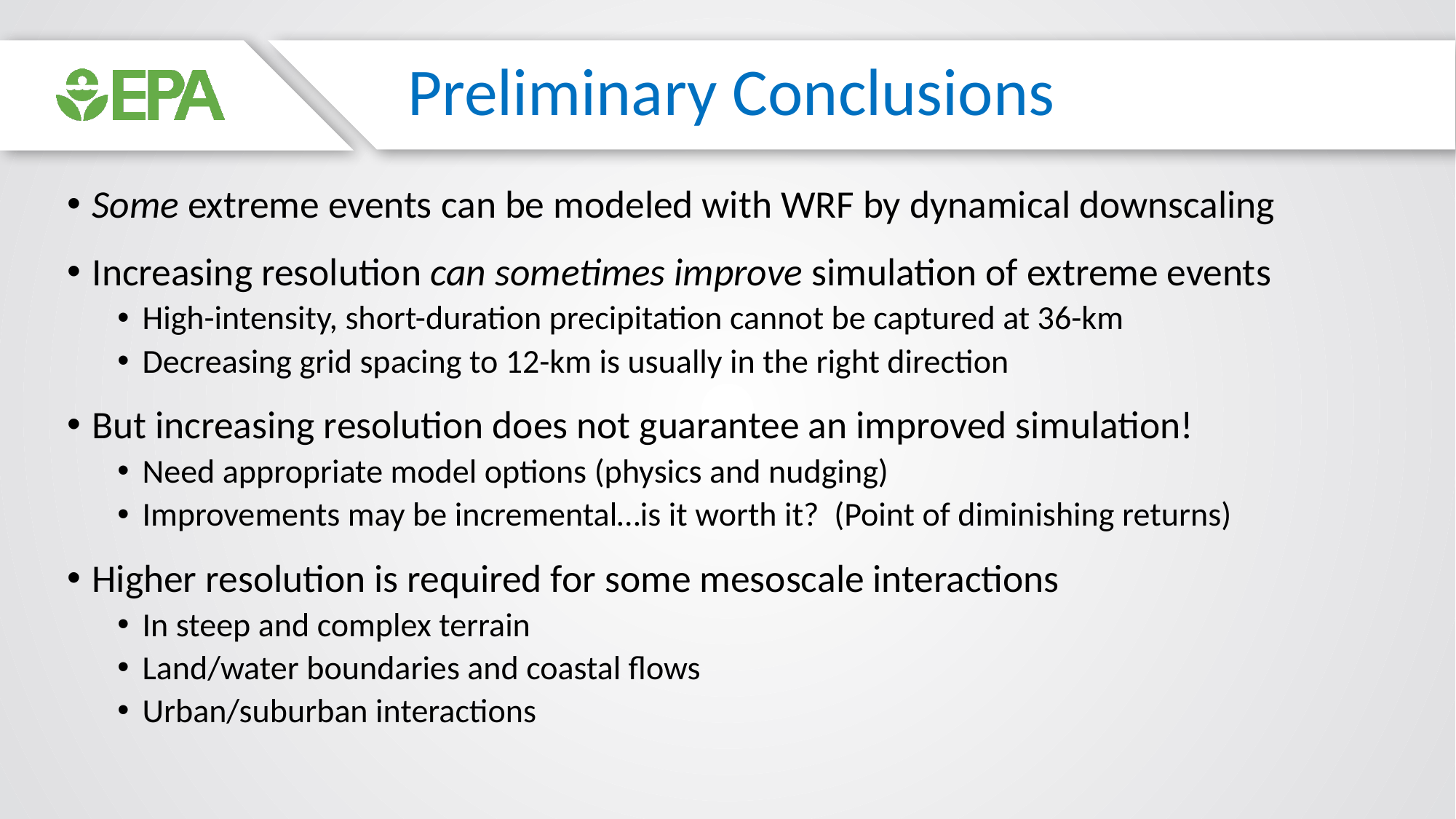

# Preliminary Conclusions
Some extreme events can be modeled with WRF by dynamical downscaling
Increasing resolution can sometimes improve simulation of extreme events
High-intensity, short-duration precipitation cannot be captured at 36-km
Decreasing grid spacing to 12-km is usually in the right direction
But increasing resolution does not guarantee an improved simulation!
Need appropriate model options (physics and nudging)
Improvements may be incremental…is it worth it?  (Point of diminishing returns)
Higher resolution is required for some mesoscale interactions
In steep and complex terrain
Land/water boundaries and coastal flows
Urban/suburban interactions